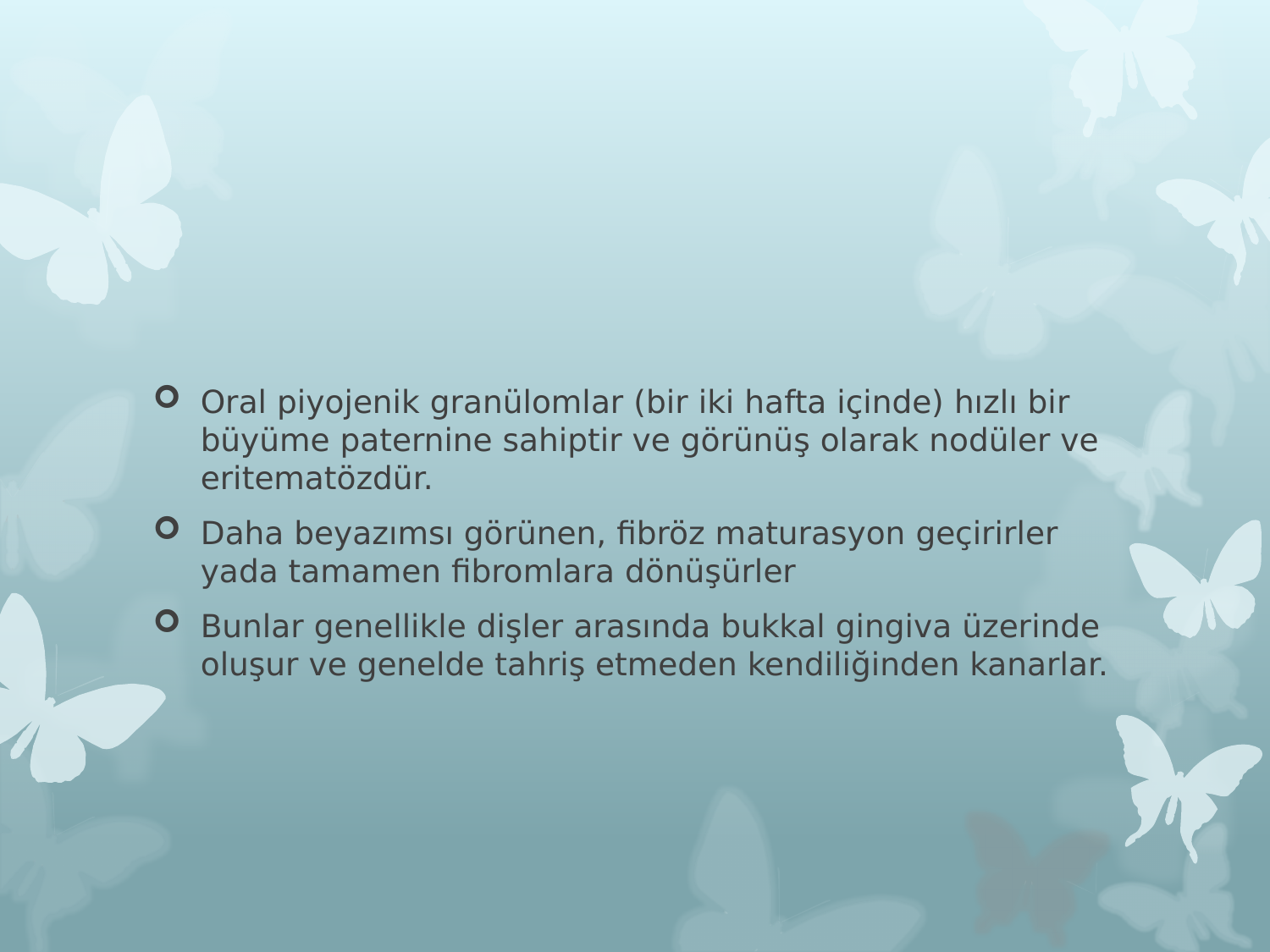

#
Oral piyojenik granülomlar (bir iki hafta içinde) hızlı bir büyüme paternine sahiptir ve görünüş olarak nodüler ve eritematözdür.
Daha beyazımsı görünen, fibröz maturasyon geçirirler yada tamamen fibromlara dönüşürler
Bunlar genellikle dişler arasında bukkal gingiva üzerinde oluşur ve genelde tahriş etmeden kendiliğinden kanarlar.